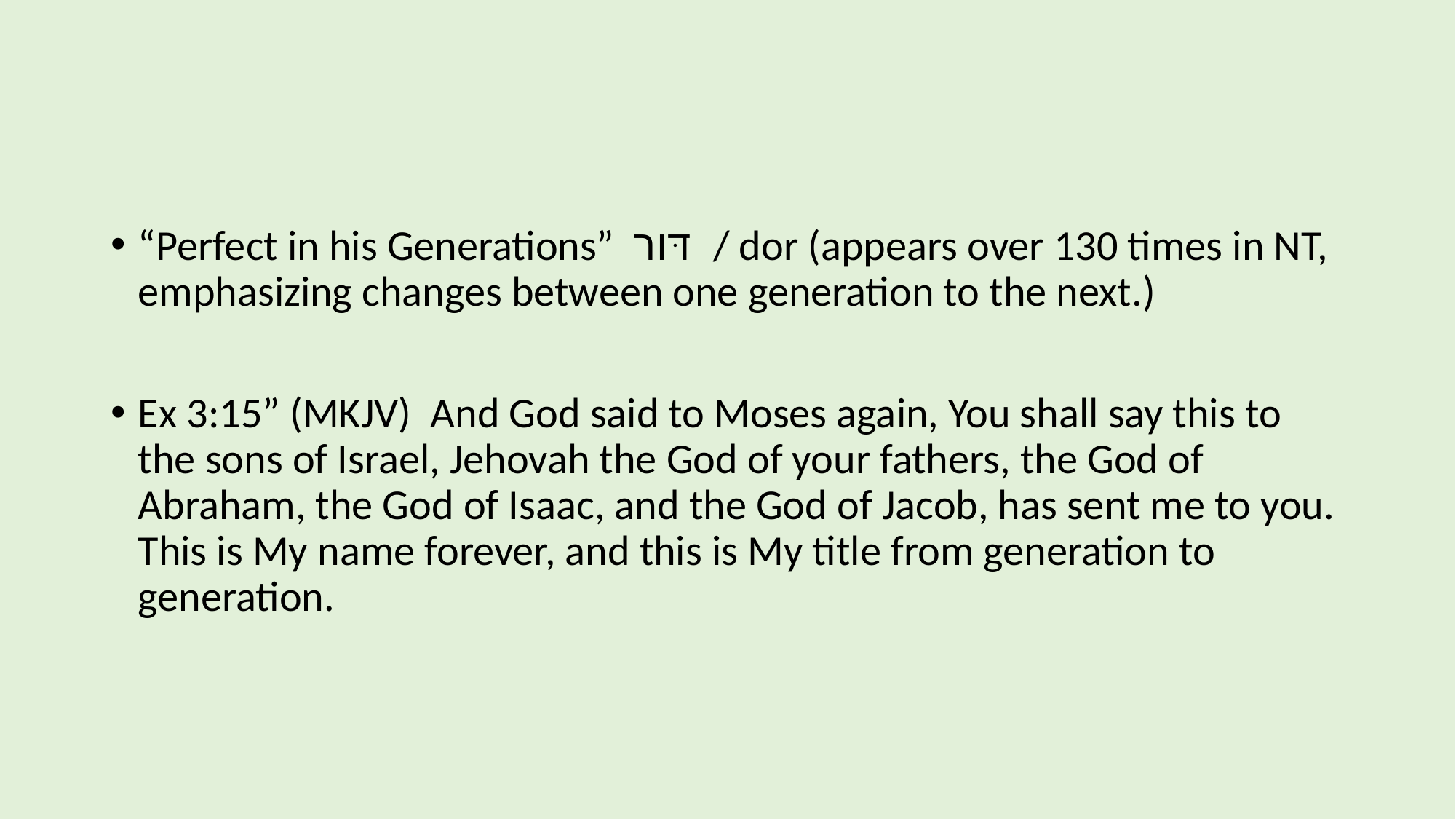

“Perfect in his Generations”  דּור  / dor (appears over 130 times in NT, emphasizing changes between one generation to the next.)

Ex 3:15” (MKJV)  And God said to Moses again, You shall say this to the sons of Israel, Jehovah the God of your fathers, the God of Abraham, the God of Isaac, and the God of Jacob, has sent me to you. This is My name forever, and this is My title from generation to generation.